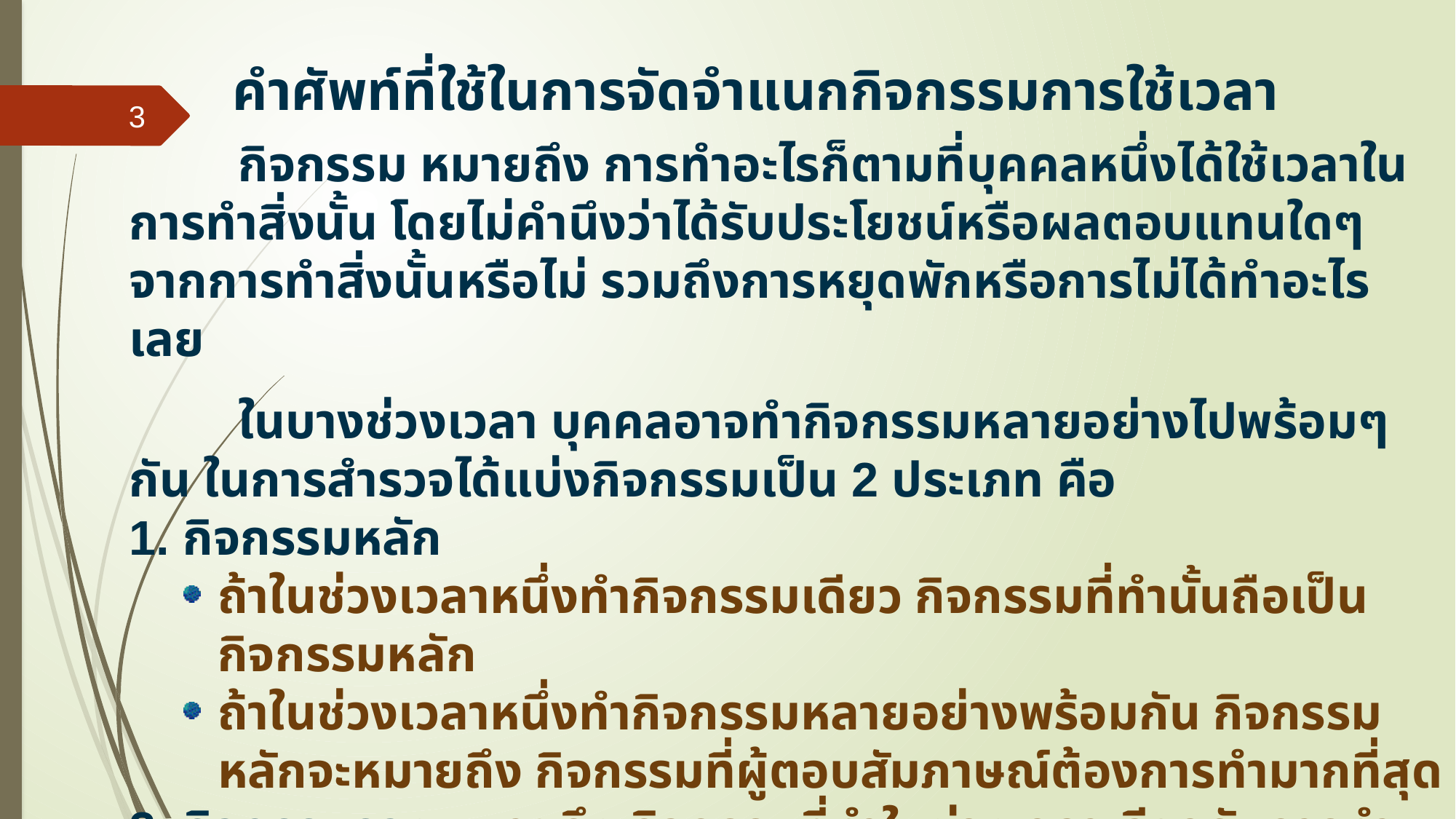

คำศัพท์ที่ใช้ในการจัดจำแนกกิจกรรมการใช้เวลา
3
	กิจกรรม หมายถึง การทำอะไรก็ตามที่บุคคลหนึ่งได้ใช้เวลาในการทำสิ่งนั้น โดยไม่คำนึงว่าได้รับประโยชน์หรือผลตอบแทนใดๆ จากการทำสิ่งนั้นหรือไม่ รวมถึงการหยุดพักหรือการไม่ได้ทำอะไรเลย
	ในบางช่วงเวลา บุคคลอาจทำกิจกรรมหลายอย่างไปพร้อมๆ กัน ในการสำรวจได้แบ่งกิจกรรมเป็น 2 ประเภท คือ
1. กิจกรรมหลัก
ถ้าในช่วงเวลาหนึ่งทำกิจกรรมเดียว กิจกรรมที่ทำนั้นถือเป็นกิจกรรมหลัก
ถ้าในช่วงเวลาหนึ่งทำกิจกรรมหลายอย่างพร้อมกัน กิจกรรมหลักจะหมายถึง กิจกรรมที่ผู้ตอบสัมภาษณ์ต้องการทำมากที่สุด
2. กิจกรรมรอง หมายถึง กิจกรรมที่ทำในช่วงเวลาเดียวกับการทำกิจกรรมหลัก ซึ่งผู้ตอบ
    สัมภาษณ์ต้องการทำรองจากกิจกรรมหลัก หรือให้ความสำคัญน้อยกว่ากิจกรรมหลัก